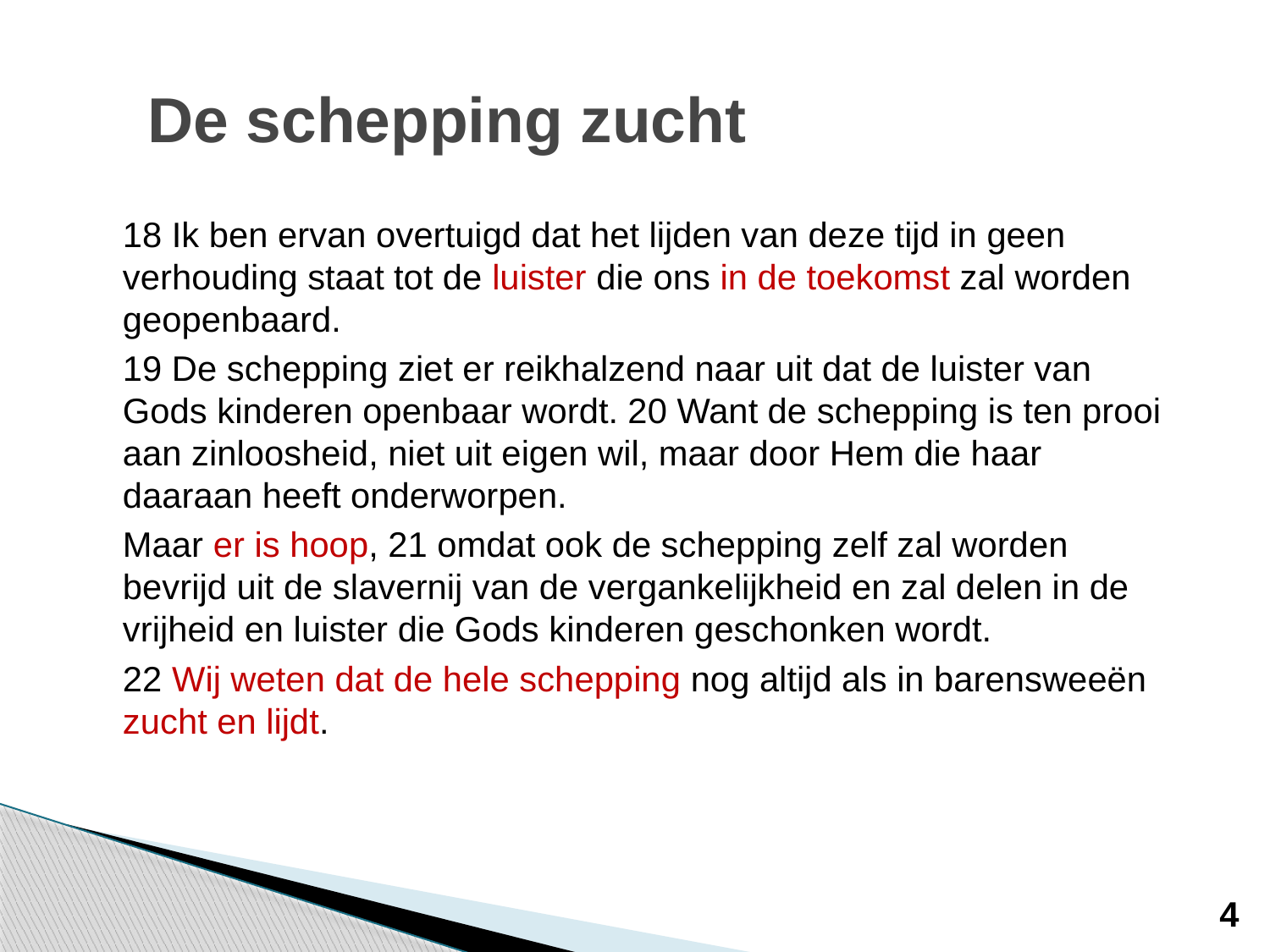

# De schepping zucht
18 Ik ben ervan overtuigd dat het lijden van deze tijd in geen verhouding staat tot de luister die ons in de toekomst zal worden geopenbaard.
19 De schepping ziet er reikhalzend naar uit dat de luister van Gods kinderen openbaar wordt. 20 Want de schepping is ten prooi aan zinloosheid, niet uit eigen wil, maar door Hem die haar daaraan heeft onderworpen.
Maar er is hoop, 21 omdat ook de schepping zelf zal worden bevrijd uit de slavernij van de vergankelijkheid en zal delen in de vrijheid en luister die Gods kinderen geschonken wordt.
22 Wij weten dat de hele schepping nog altijd als in barensweeën zucht en lijdt.

4